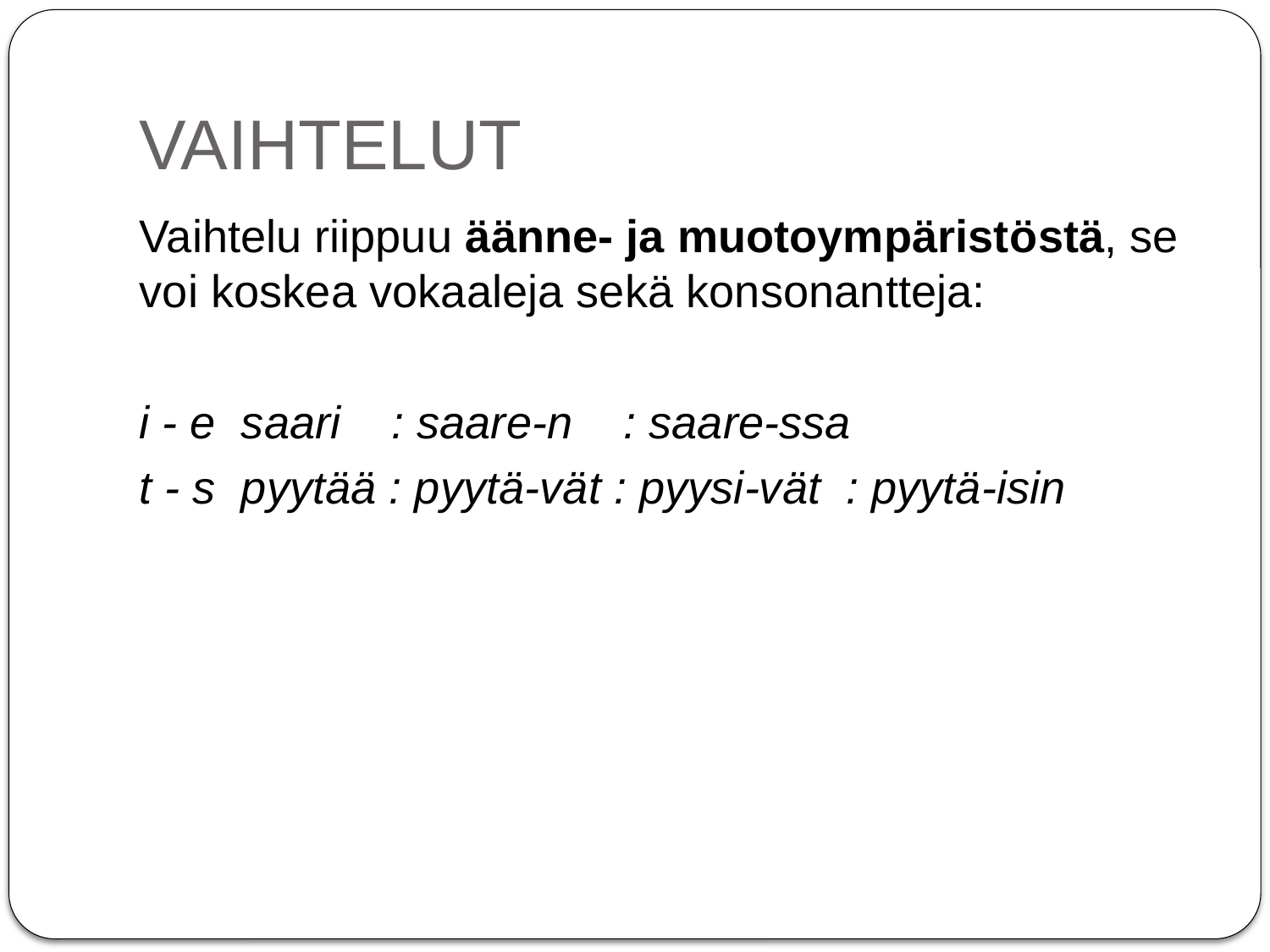

# VAIHTELUT
Vaihtelu riippuu äänne- ja muotoympäristöstä, se voi koskea vokaaleja sekä konsonantteja:

i - e  saari    : saare-n    : saare-ssa
t - s  pyytää : pyytä-vät : pyysi-vät  : pyytä-isin